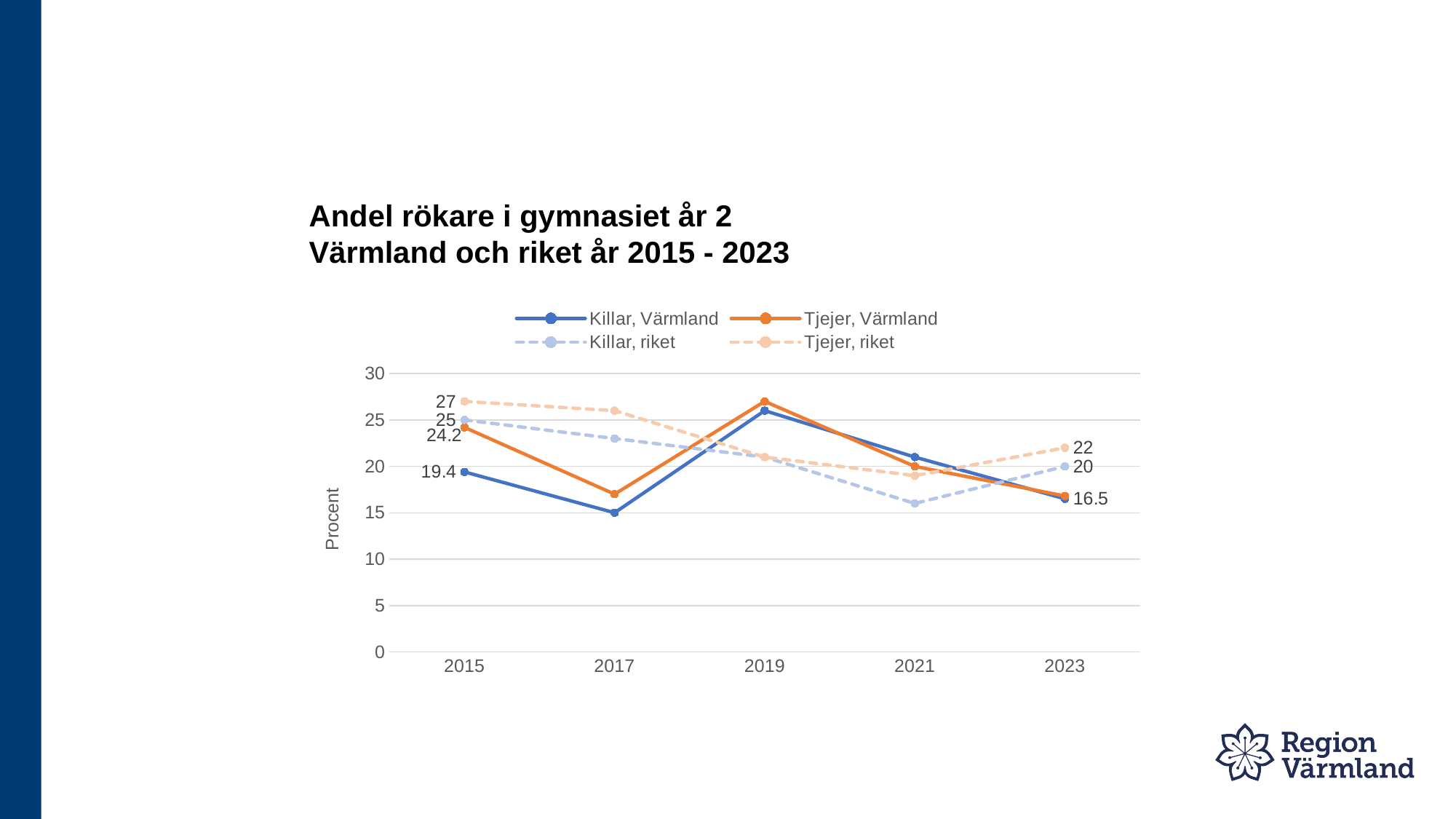

# Andel rökare i gymnasiet år 2 Värmland och riket år 2015 - 2023

### Chart

| Category | Killar, Värmland | Tjejer, Värmland | Killar, riket | Tjejer, riket |
|---|---|---|---|---|
| 2015 | 19.4 | 24.2 | 25.0 | 27.0 |
| 2017 | 15.0 | 17.0 | 23.0 | 26.0 |
| 2019 | 26.0 | 27.0 | 21.0 | 21.0 |
| 2021 | 21.0 | 20.0 | 16.0 | 19.0 |
| 2023 | 16.5 | 16.8 | 20.0 | 22.0 |